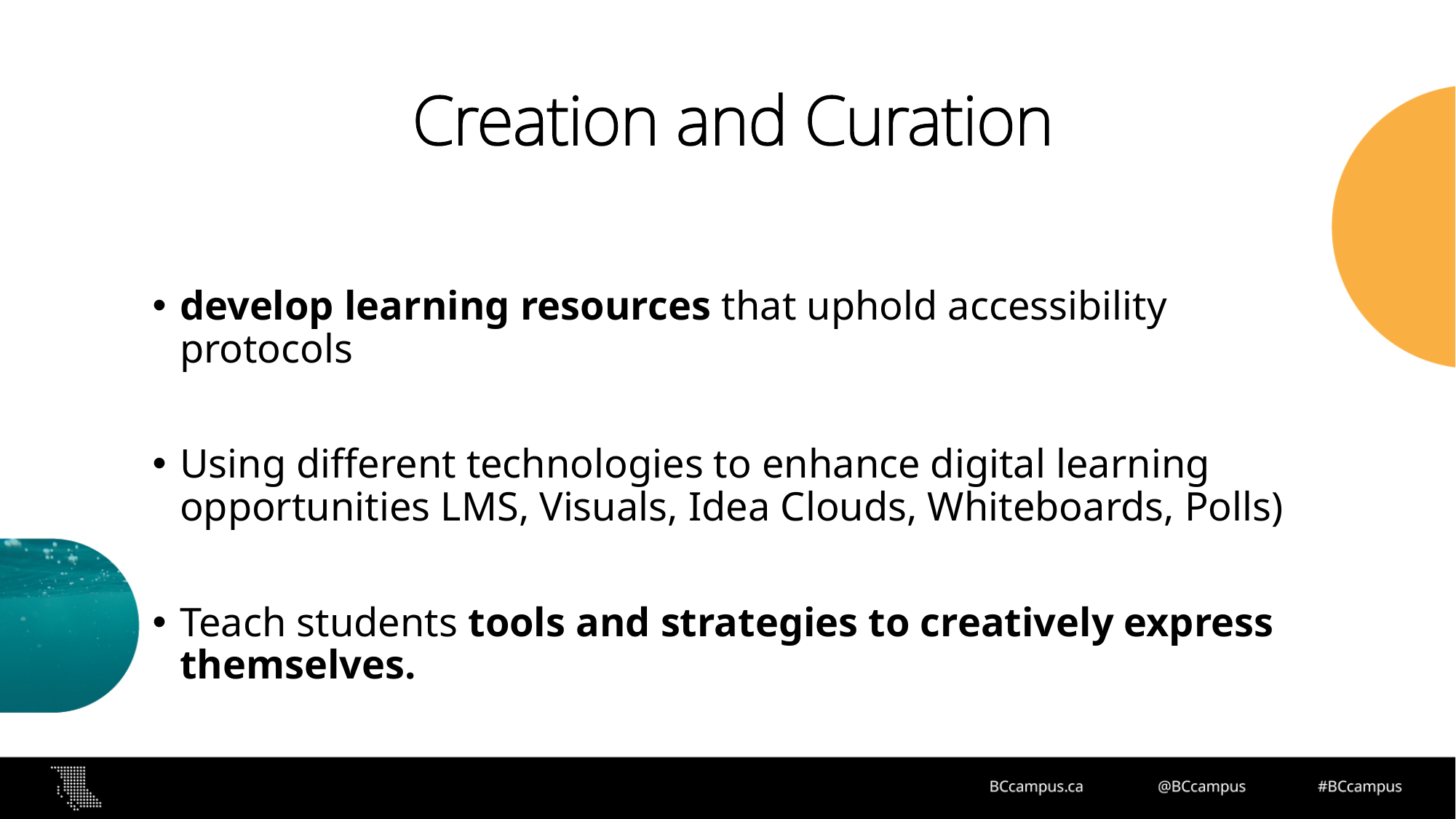

# Creation and Curation

develop learning resources that uphold accessibility protocols

Using different technologies to enhance digital learning opportunities LMS, Visuals, Idea Clouds, Whiteboards, Polls)

Teach students tools and strategies to creatively express themselves.